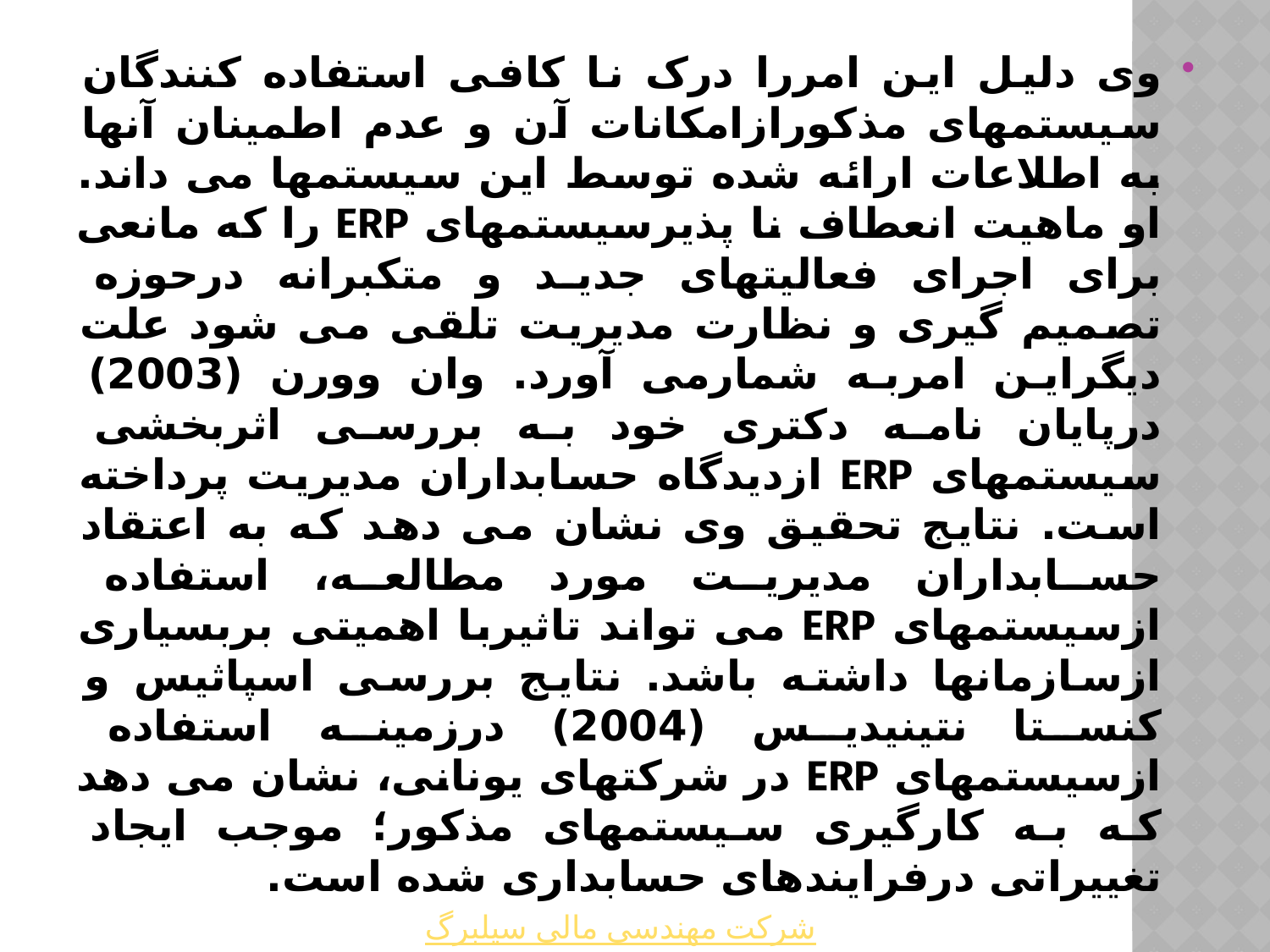

وی دلیل این امررا درک نا کافی استفاده کنندگان سیستمهای مذکورازامکانات آن و عدم اطمینان آنها به اطلاعات ارائه شده توسط این سیستمها می داند. او ماهیت انعطاف نا پذیرسیستمهای ERP را که مانعی برای اجرای فعالیتهای جدید و متکبرانه درحوزه تصمیم گیری و نظارت مدیریت تلقی می شود علت دیگراین امربه شمارمی آورد. وان وورن (2003) درپایان نامه دکتری خود به بررسی اثربخشی سیستمهای ERP ازدیدگاه حسابداران مدیریت پرداخته است. نتایج تحقیق وی نشان می دهد که به اعتقاد حسابداران مدیریت مورد مطالعه، استفاده ازسیستمهای ERP می تواند تاثیربا اهمیتی بربسیاری ازسازمانها داشته باشد. نتایج بررسی اسپاثیس و کنستا نتینیدیس (2004) درزمینه استفاده ازسیستمهای ERP در شرکتهای یونانی، نشان می دهد که به کارگیری سیستمهای مذکور؛ موجب ایجاد تغییراتی درفرایندهای حسابداری شده است.
شرکت مهندسی مالی سیلبرگ